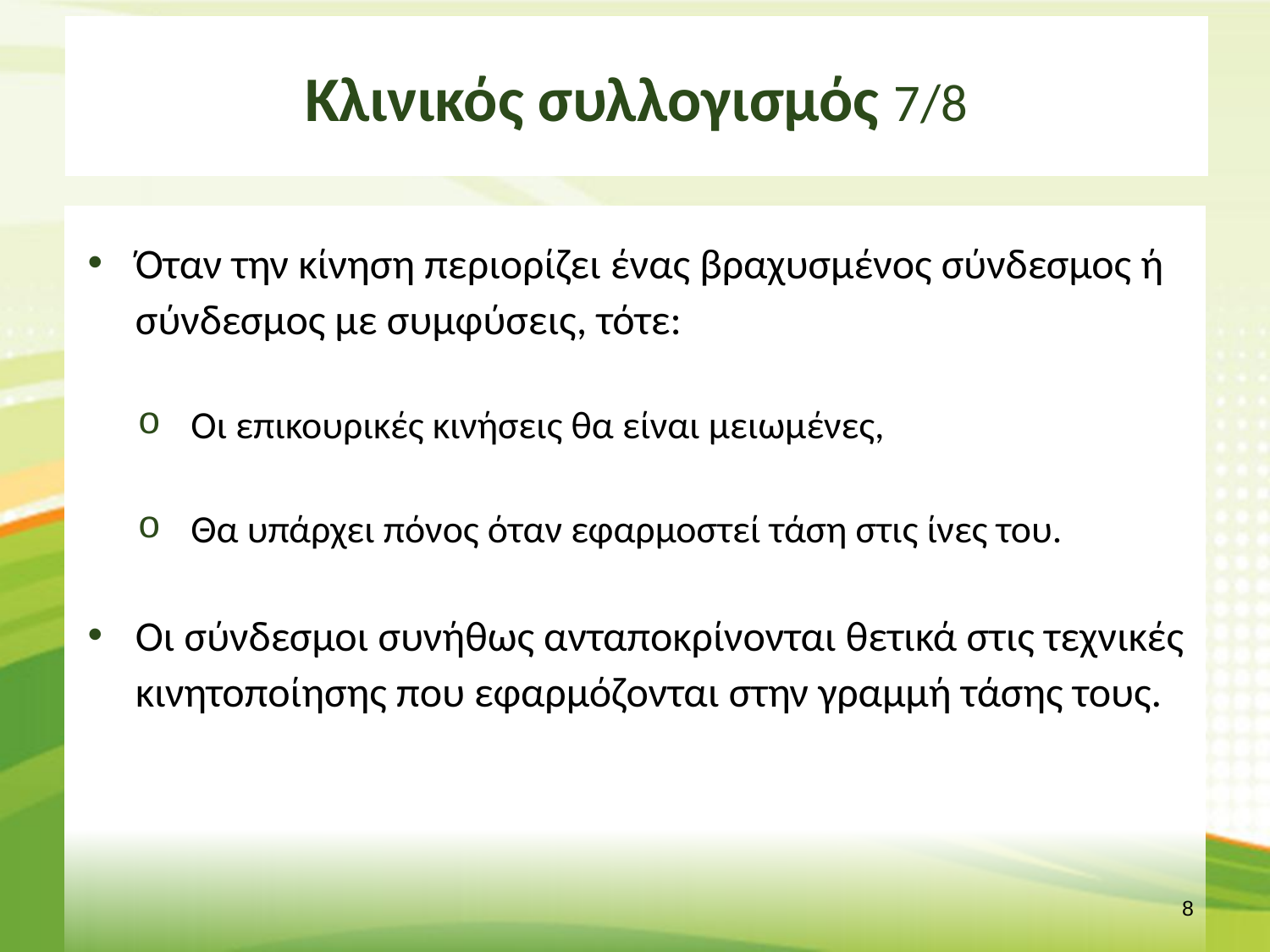

# Κλινικός συλλογισμός 7/8
Όταν την κίνηση περιορίζει ένας βραχυσμένος σύνδεσμος ή σύνδεσμος με συμφύσεις, τότε:
Οι επικουρικές κινήσεις θα είναι μειωμένες,
Θα υπάρχει πόνος όταν εφαρμοστεί τάση στις ίνες του.
Οι σύνδεσμοι συνήθως ανταποκρίνονται θετικά στις τεχνικές κινητοποίησης που εφαρμόζονται στην γραμμή τάσης τους.

8